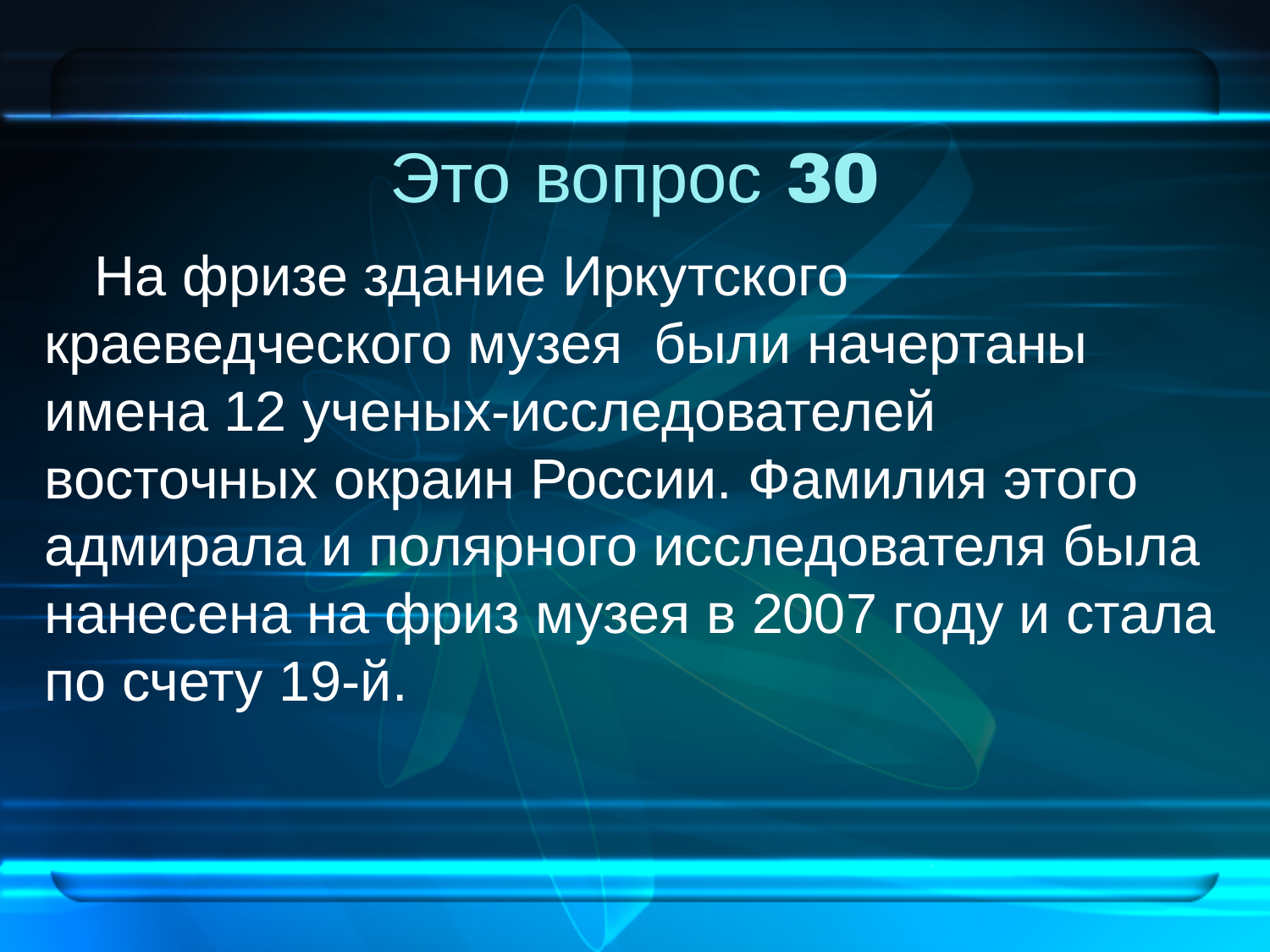

# Это вопрос 30
На фризе здание Иркутского краеведческого музея  были начертаны имена 12 ученых-исследователей восточных окраин России. Фамилия этого адмирала и полярного исследователя была нанесена на фриз музея в 2007 году и стала по счету 19-й.